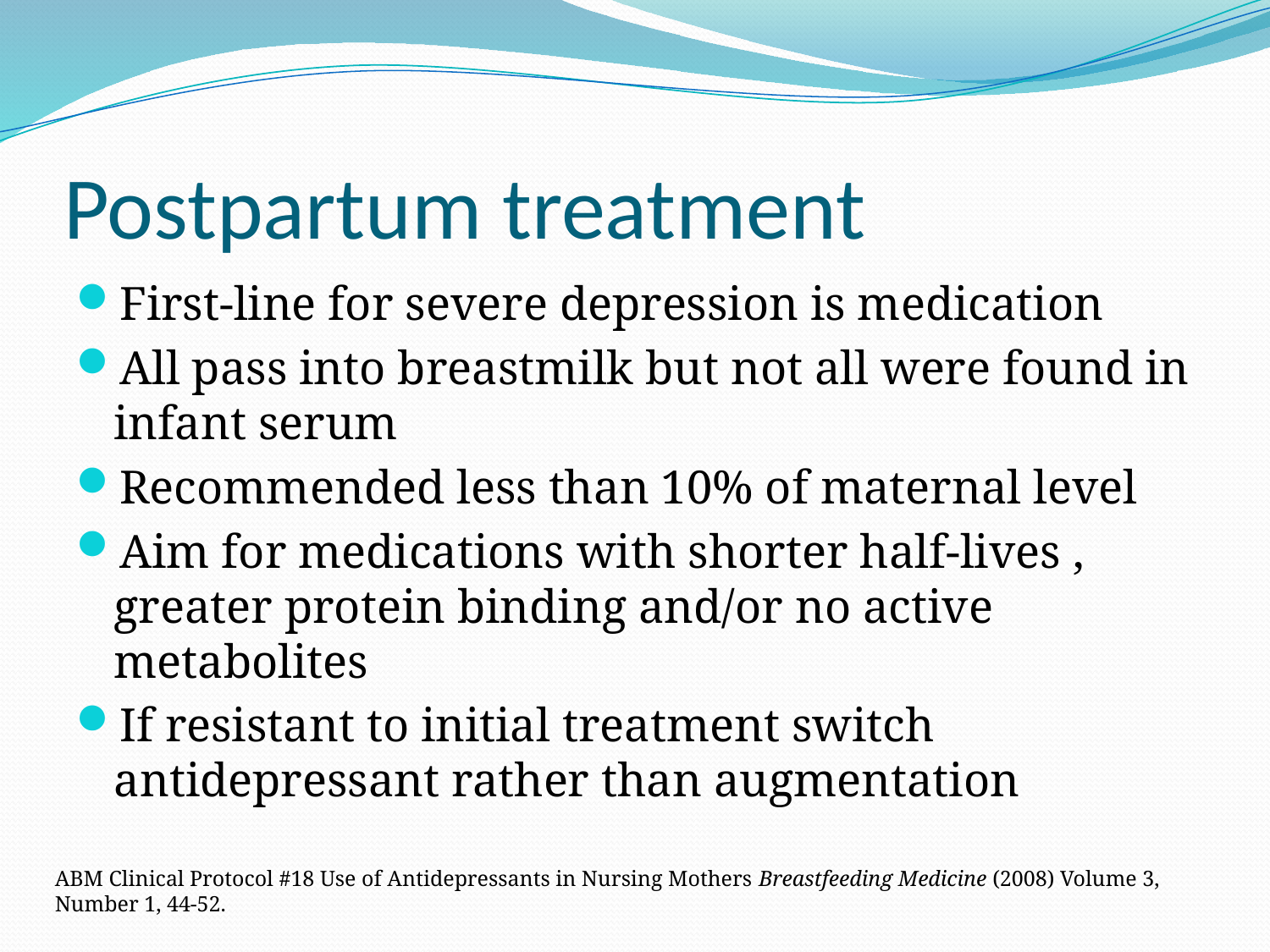

# Postpartum treatment
First-line for severe depression is medication
All pass into breastmilk but not all were found in infant serum
Recommended less than 10% of maternal level
Aim for medications with shorter half-lives , greater protein binding and/or no active metabolites
If resistant to initial treatment switch antidepressant rather than augmentation

ABM Clinical Protocol #18 Use of Antidepressants in Nursing Mothers Breastfeeding Medicine (2008) Volume 3, Number 1, 44-52.